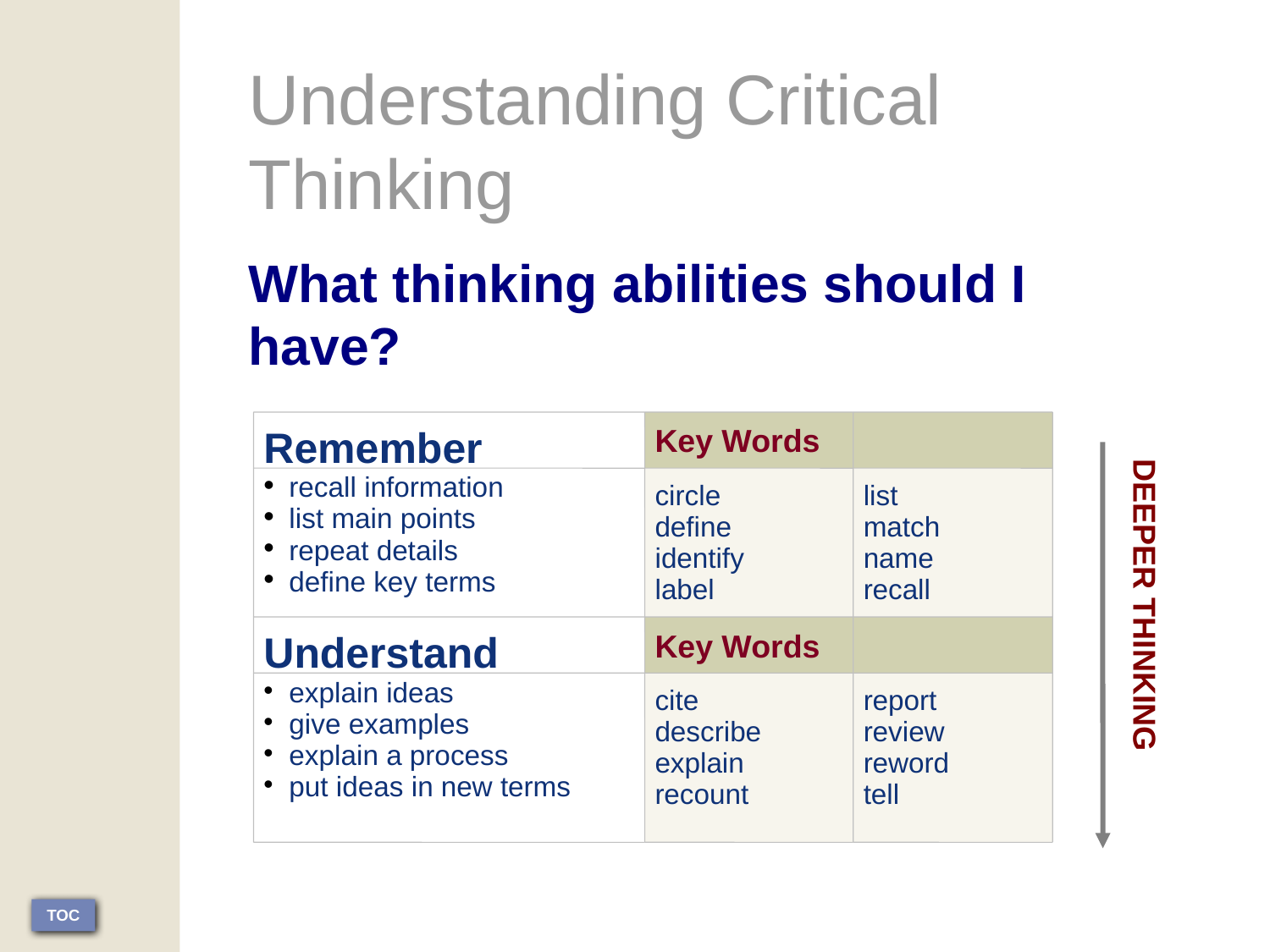

Understanding Critical Thinking
What thinking abilities should I have?
Remember
recall information
list main points
repeat details
define key terms

Key Words

circle
define
identify
label

list
match
name
recall

Understand
explain ideas
give examples
explain a process
put ideas in new terms

Key Words

cite
describe
explain
recount

report
review
reword
tell

DEEPER THINKING